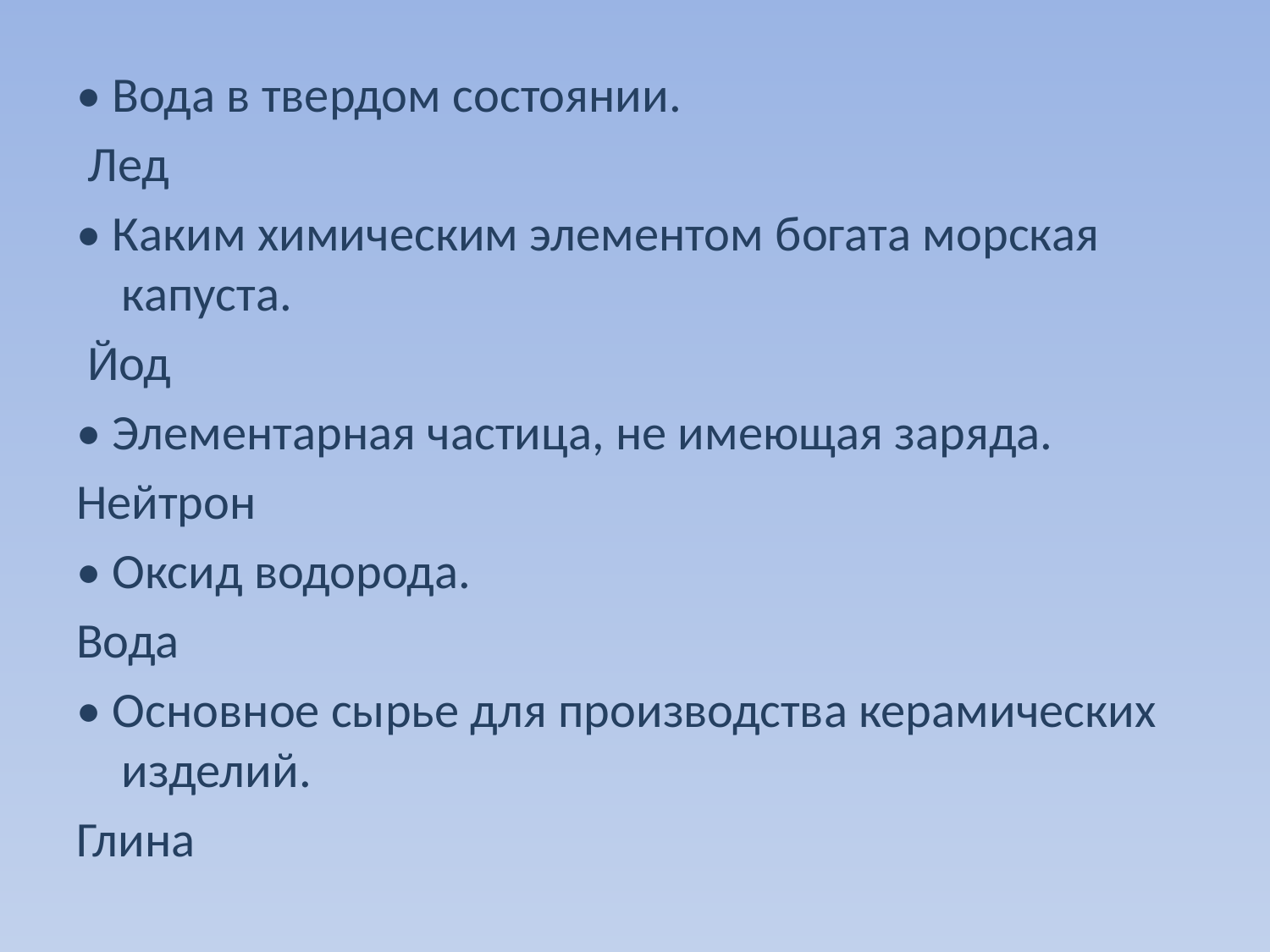

#
• Вода в твердом состоянии.
 Лед
• Каким химическим элементом богата морская капуста.
 Йод
• Элементарная частица, не имеющая заряда.
Нейтрон
• Оксид водорода.
Вода
• Основное сырье для производства керамических изделий.
Глина